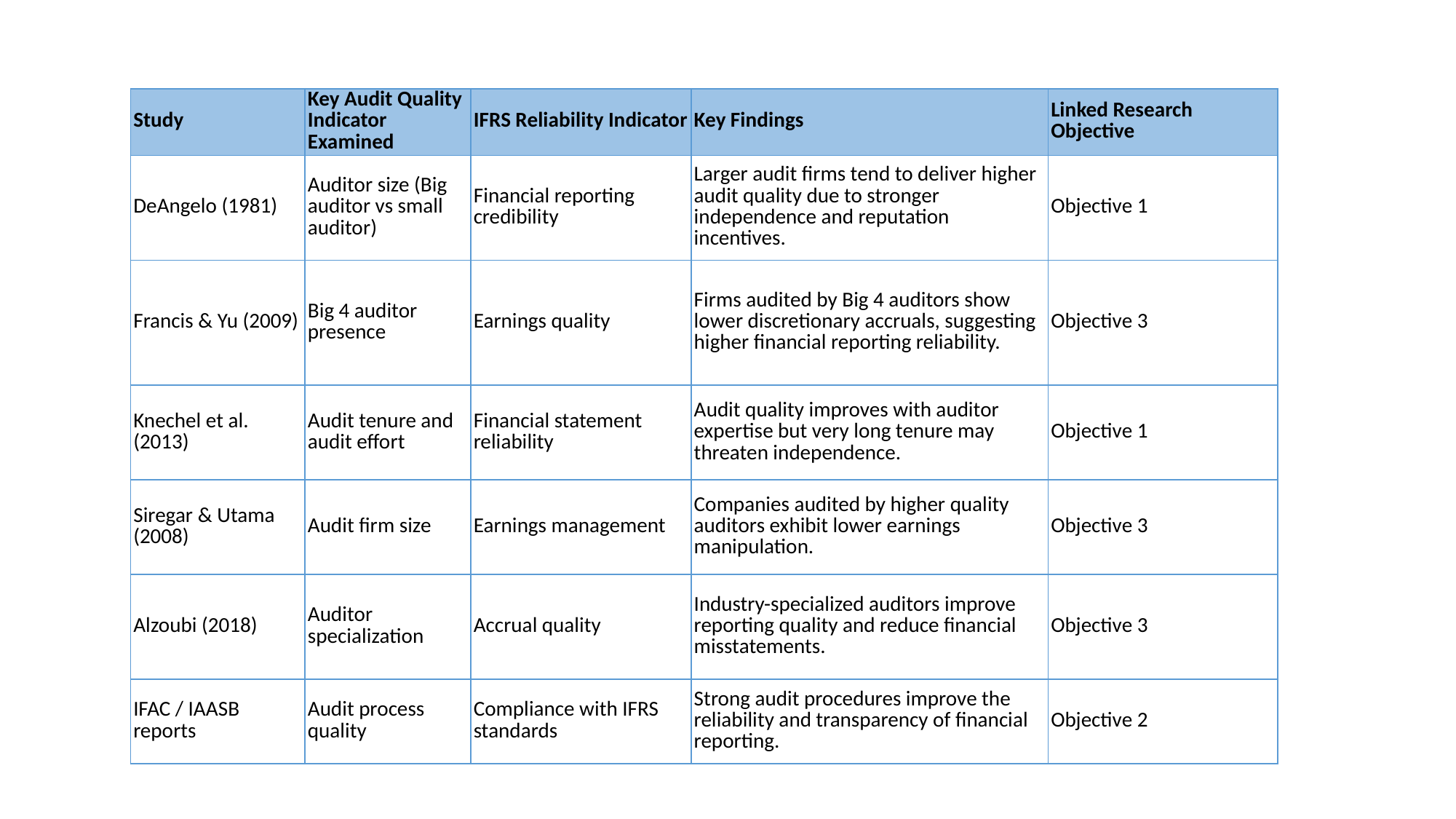

| Study | Key Audit Quality Indicator Examined | IFRS Reliability Indicator | Key Findings | Linked Research Objective |
| --- | --- | --- | --- | --- |
| DeAngelo (1981) | Auditor size (Big auditor vs small auditor) | Financial reporting credibility | Larger audit firms tend to deliver higher audit quality due to stronger independence and reputation incentives. | Objective 1 |
| Francis & Yu (2009) | Big 4 auditor presence | Earnings quality | Firms audited by Big 4 auditors show lower discretionary accruals, suggesting higher financial reporting reliability. | Objective 3 |
| Knechel et al. (2013) | Audit tenure and audit effort | Financial statement reliability | Audit quality improves with auditor expertise but very long tenure may threaten independence. | Objective 1 |
| Siregar & Utama (2008) | Audit firm size | Earnings management | Companies audited by higher quality auditors exhibit lower earnings manipulation. | Objective 3 |
| Alzoubi (2018) | Auditor specialization | Accrual quality | Industry-specialized auditors improve reporting quality and reduce financial misstatements. | Objective 3 |
| IFAC / IAASB reports | Audit process quality | Compliance with IFRS standards | Strong audit procedures improve the reliability and transparency of financial reporting. | Objective 2 |